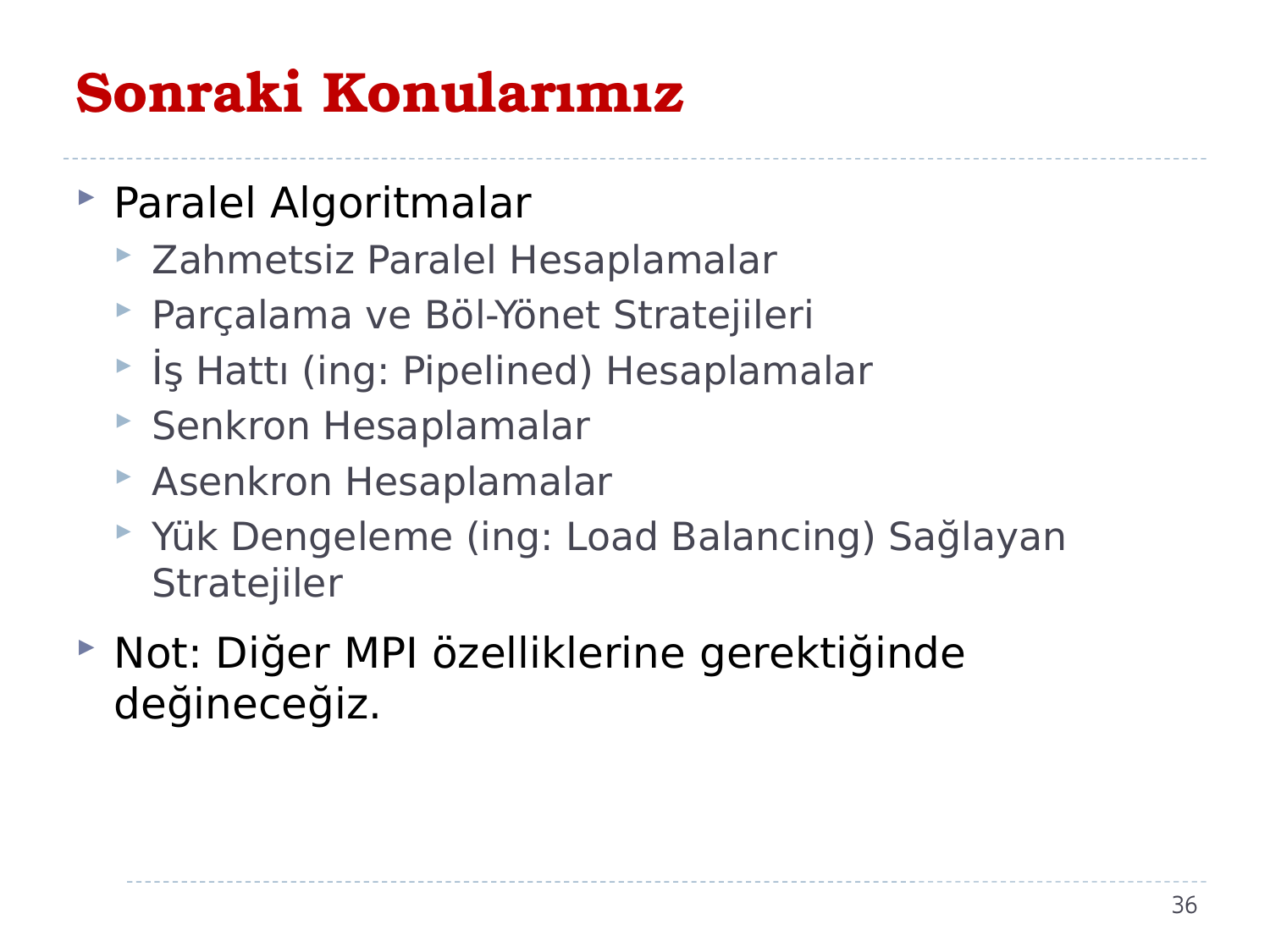

# Sonraki Konularımız
Paralel Algoritmalar
Zahmetsiz Paralel Hesaplamalar
Parçalama ve Böl-Yönet Stratejileri
İş Hattı (ing: Pipelined) Hesaplamalar
Senkron Hesaplamalar
Asenkron Hesaplamalar
Yük Dengeleme (ing: Load Balancing) Sağlayan Stratejiler
Not: Diğer MPI özelliklerine gerektiğinde değineceğiz.

36